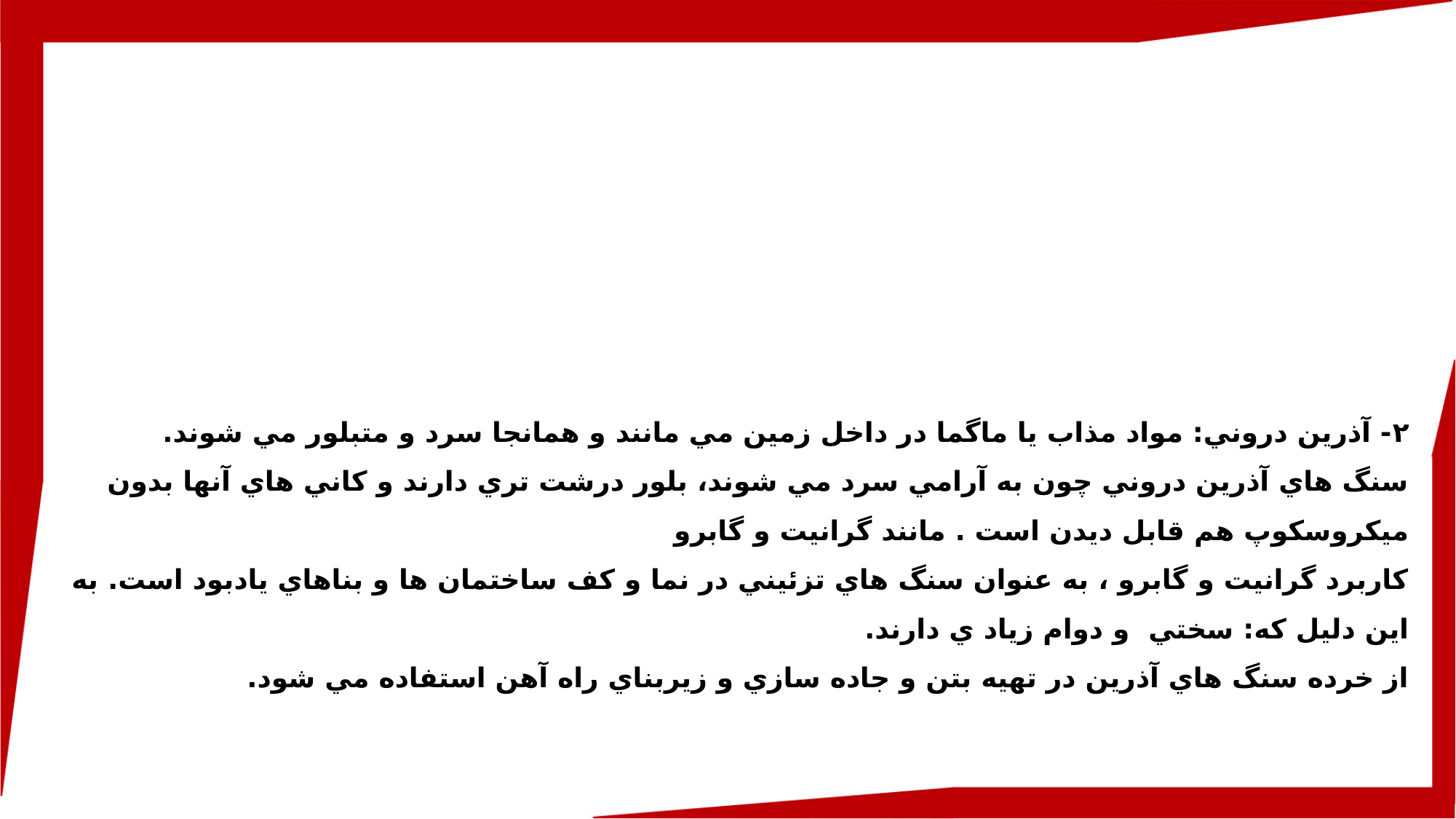

٢- آذرين دروني: مواد مذاب يا ماگما در داخل زمين مي مانند و همانجا سرد و متبلور مي شوند.
سنگ هاي آذرين دروني چون به آرامي سرد مي شوند، بلور درشت تري دارند و كاني هاي آنها بدون ميكروسكوپ هم قابل ديدن است . مانند گرانيت و گابرو
كاربرد گرانيت و گابرو ، به عنوان سنگ هاي تزئيني در نما و كف ساختمان ها و بناهاي يادبود است. به اين دليل كه: سختي  و دوام زياد ي دارند.
از خرده سنگ هاي آذرين در تهيه بتن و جاده سازي و زيربناي راه آهن استفاده مي شود.